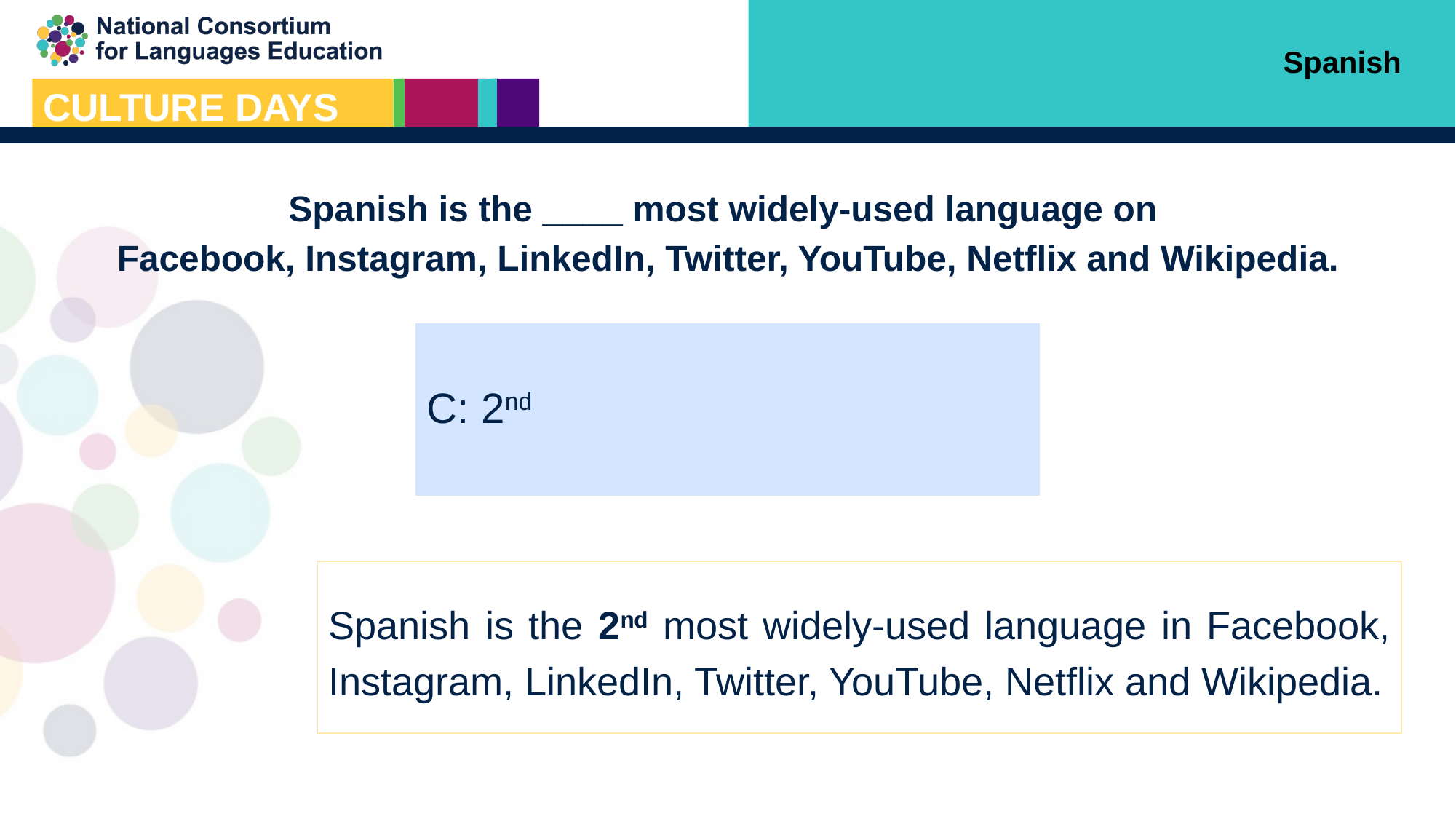

Spanish
Spanish is the ____ most widely-used language on
Facebook, Instagram, LinkedIn, Twitter, YouTube, Netflix and Wikipedia.
C: 2nd
Spanish is the 2nd most widely-used language in Facebook, Instagram, LinkedIn, Twitter, YouTube, Netflix and Wikipedia.